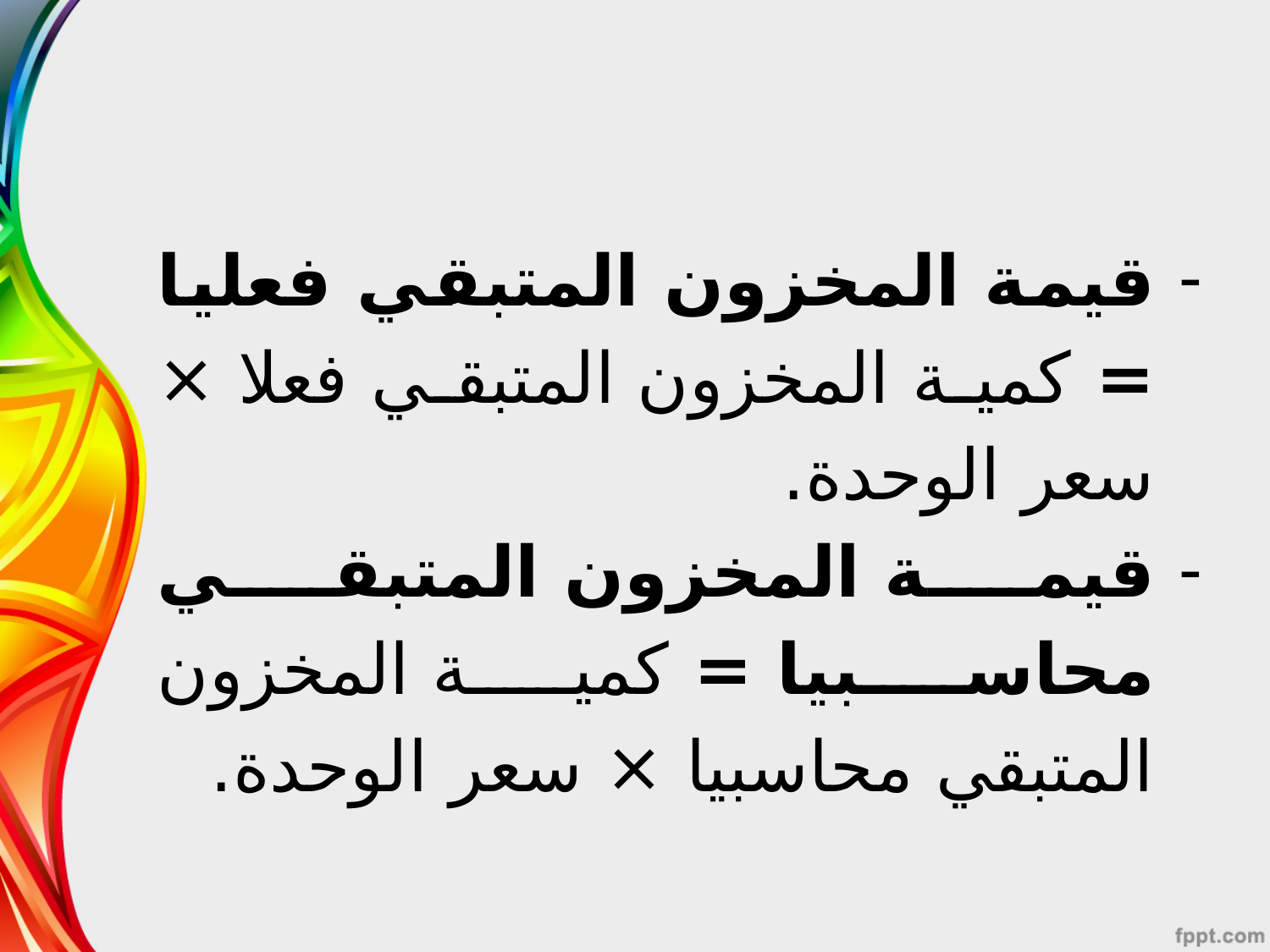

قيمة المخزون المتبقي فعليا = كمية المخزون المتبقي فعلا × سعر الوحدة.
قيمة المخزون المتبقي محاسبيا = كمية المخزون المتبقي محاسبيا × سعر الوحدة.